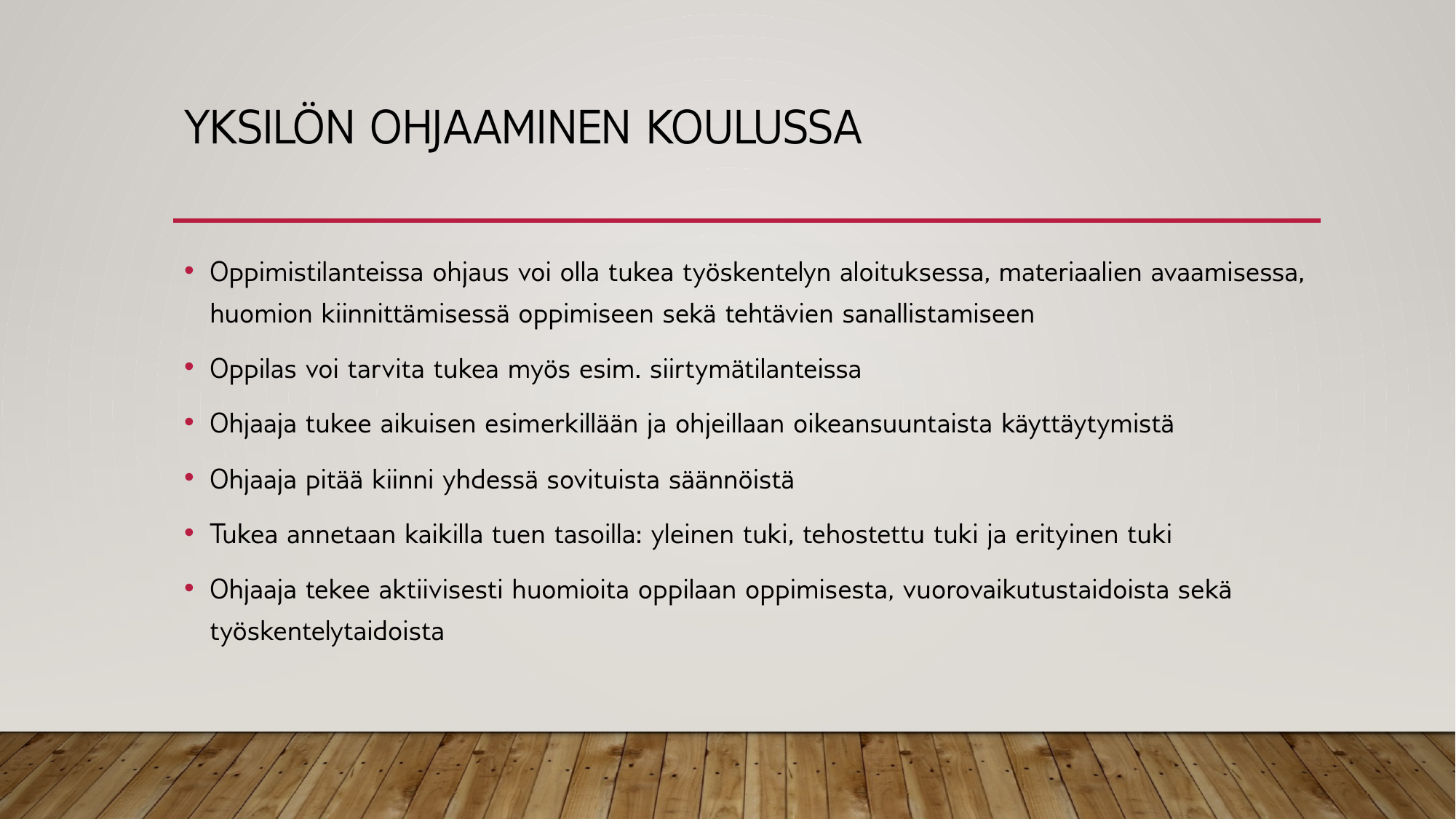

# Yksilön ohjaaminen koulussa
Oppimistilanteissa ohjaus voi olla tukea työskentelyn aloituksessa, materiaalien avaamisessa, huomion kiinnittämisessä oppimiseen sekä tehtävien sanallistamiseen
Oppilas voi tarvita tukea myös esim. siirtymätilanteissa
Ohjaaja tukee aikuisen esimerkillään ja ohjeillaan oikeansuuntaista käyttäytymistä
Ohjaaja pitää kiinni yhdessä sovituista säännöistä
Tukea annetaan kaikilla tuen tasoilla: yleinen tuki, tehostettu tuki ja erityinen tuki
Ohjaaja tekee aktiivisesti huomioita oppilaan oppimisesta, vuorovaikutustaidoista sekä työskentelytaidoista